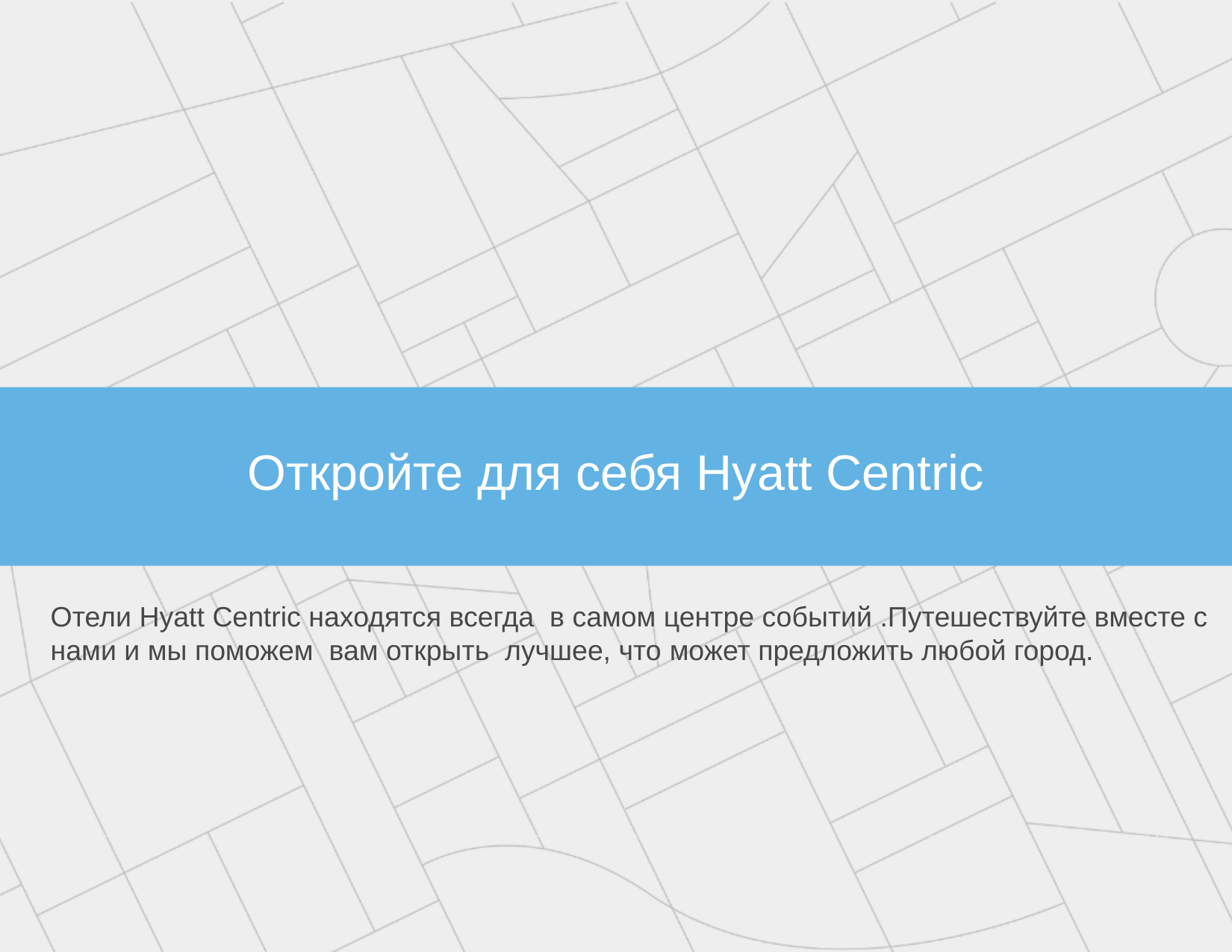

Откройте для себя Hyatt Centric
Отели Hyatt Centric находятся всегда  в самом центре событий .Путешествуйте вместе с нами и мы поможем  вам открыть  лучшее, что может предложить любой город.